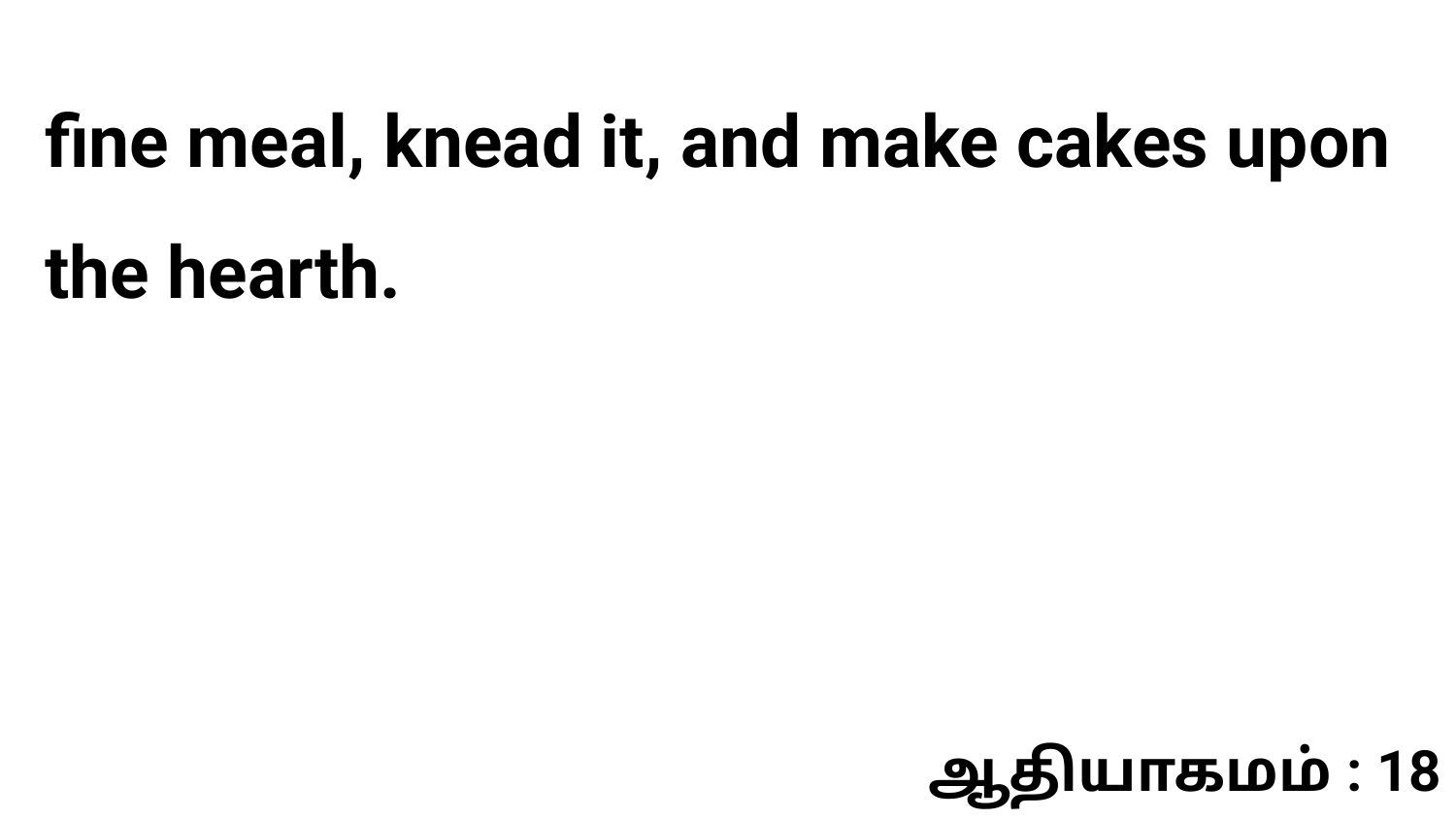

fine meal, knead it, and make cakes upon the hearth.
ஆதியாகமம் : 18